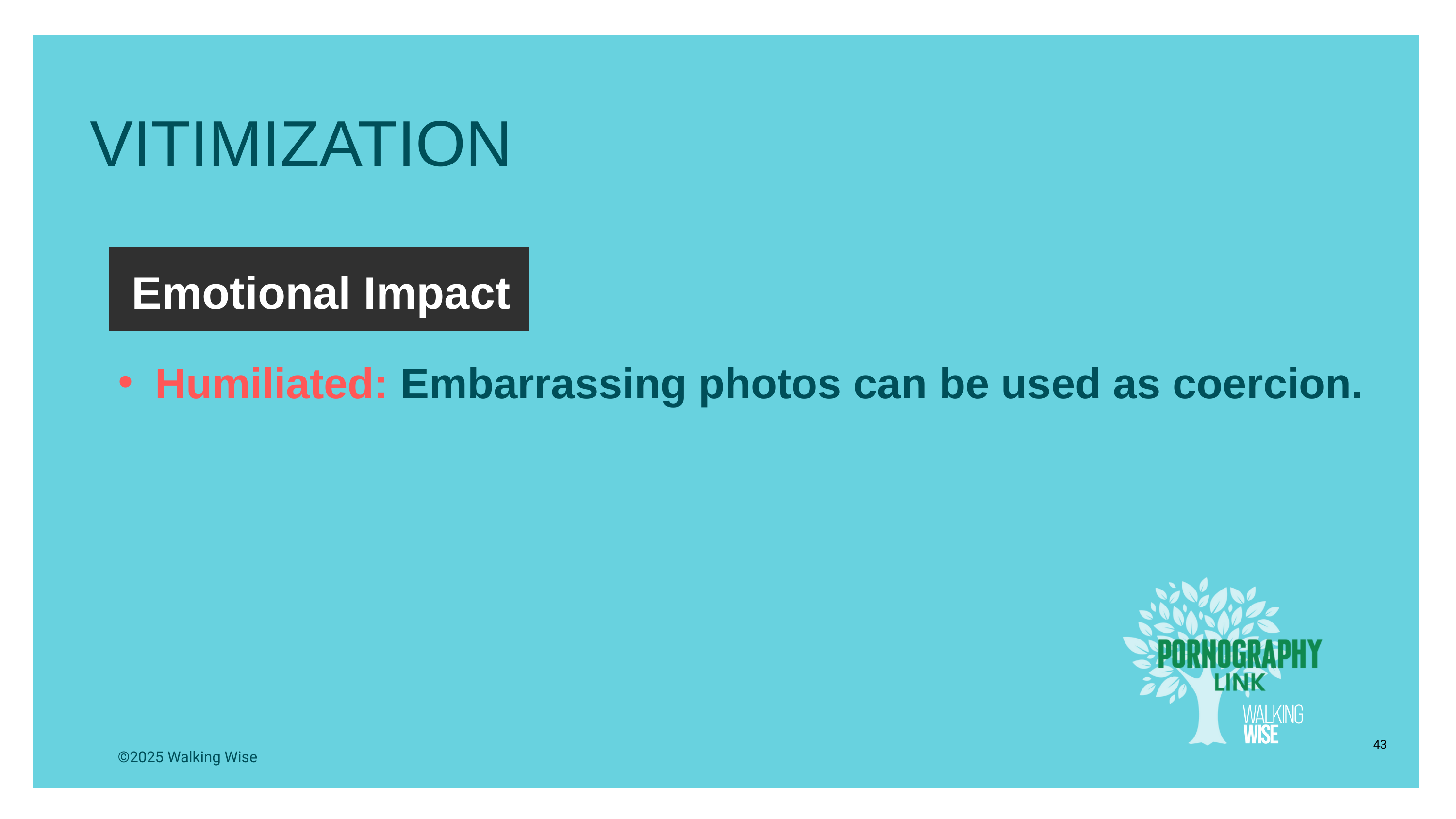

LESSON PLANS
VITIMIZATION

Emotional Impact
Humiliated: Embarrassing photos can be used as coercion.

43
©2025 Walking Wise
3